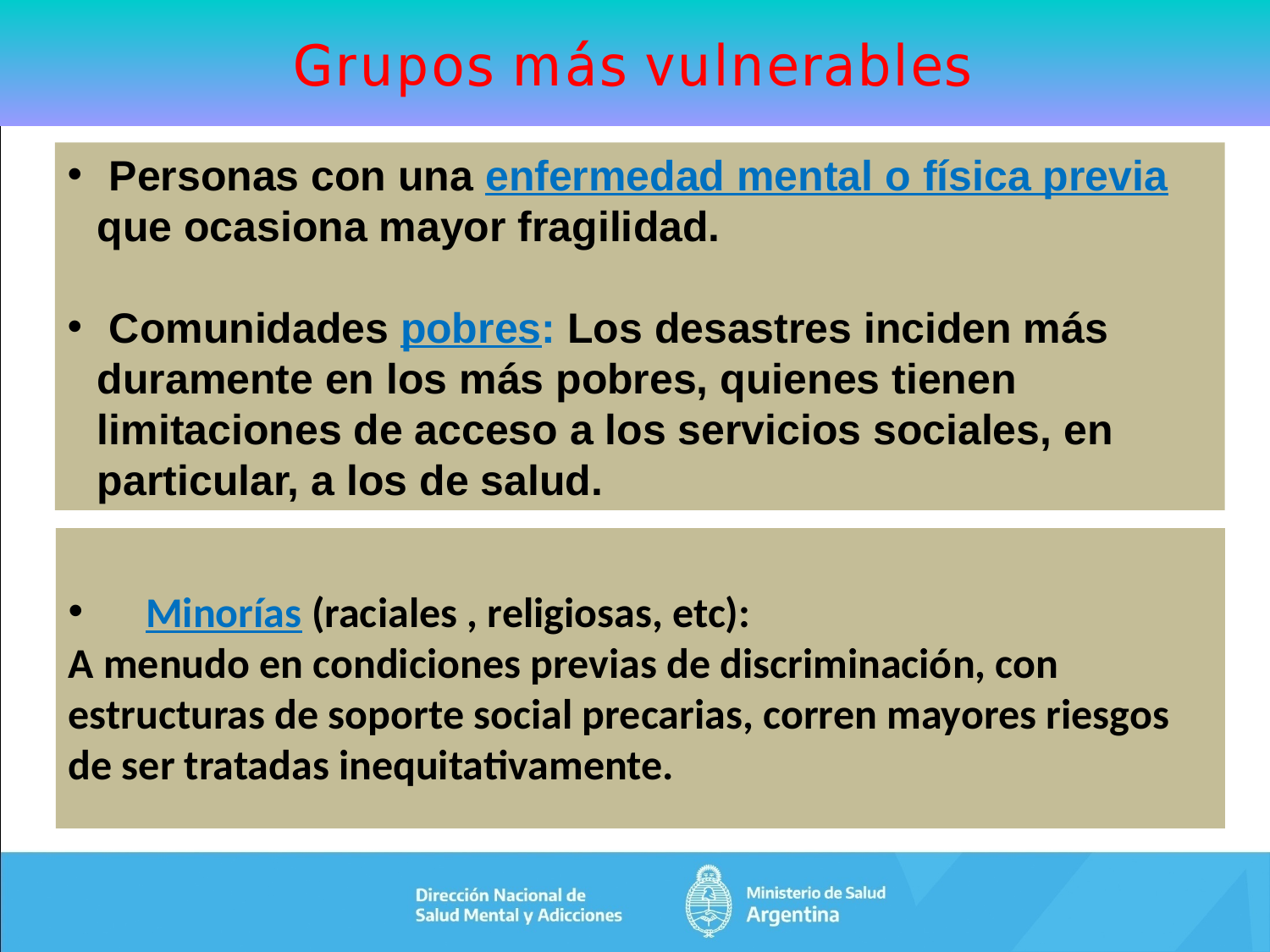

Grupos más vulnerables
 Personas con una enfermedad mental o física previa que ocasiona mayor fragilidad.

 Comunidades pobres: Los desastres inciden más duramente en los más pobres, quienes tienen limitaciones de acceso a los servicios sociales, en particular, a los de salud.

     Minorías (raciales , religiosas, etc):
A menudo en condiciones previas de discriminación, con estructuras de soporte social precarias, corren mayores riesgos de ser tratadas inequitativamente.